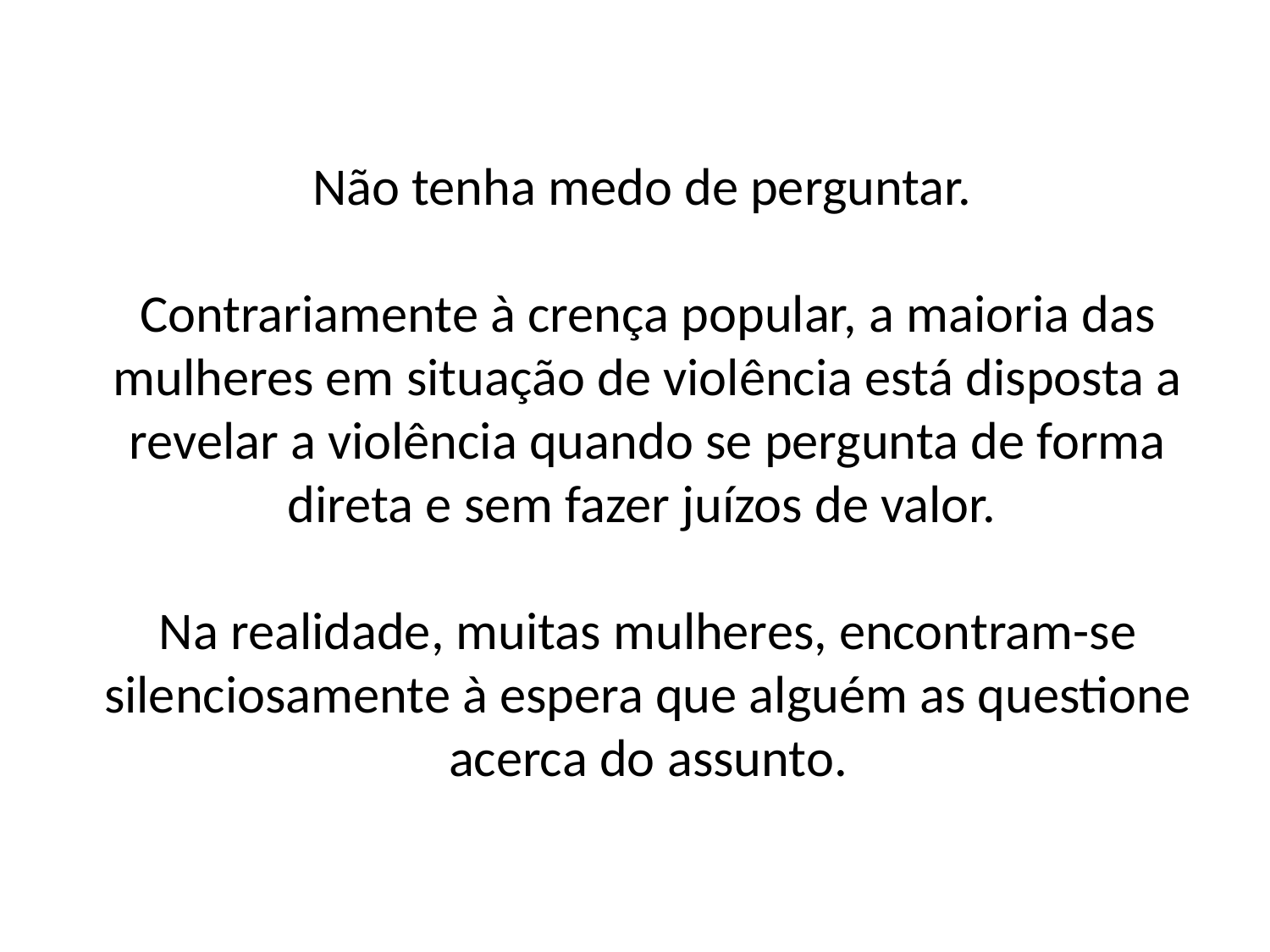

Não tenha medo de perguntar.

Contrariamente à crença popular, a maioria das mulheres em situação de violência está disposta a revelar a violência quando se pergunta de forma direta e sem fazer juízos de valor.

Na realidade, muitas mulheres, encontram-se silenciosamente à espera que alguém as questione acerca do assunto.